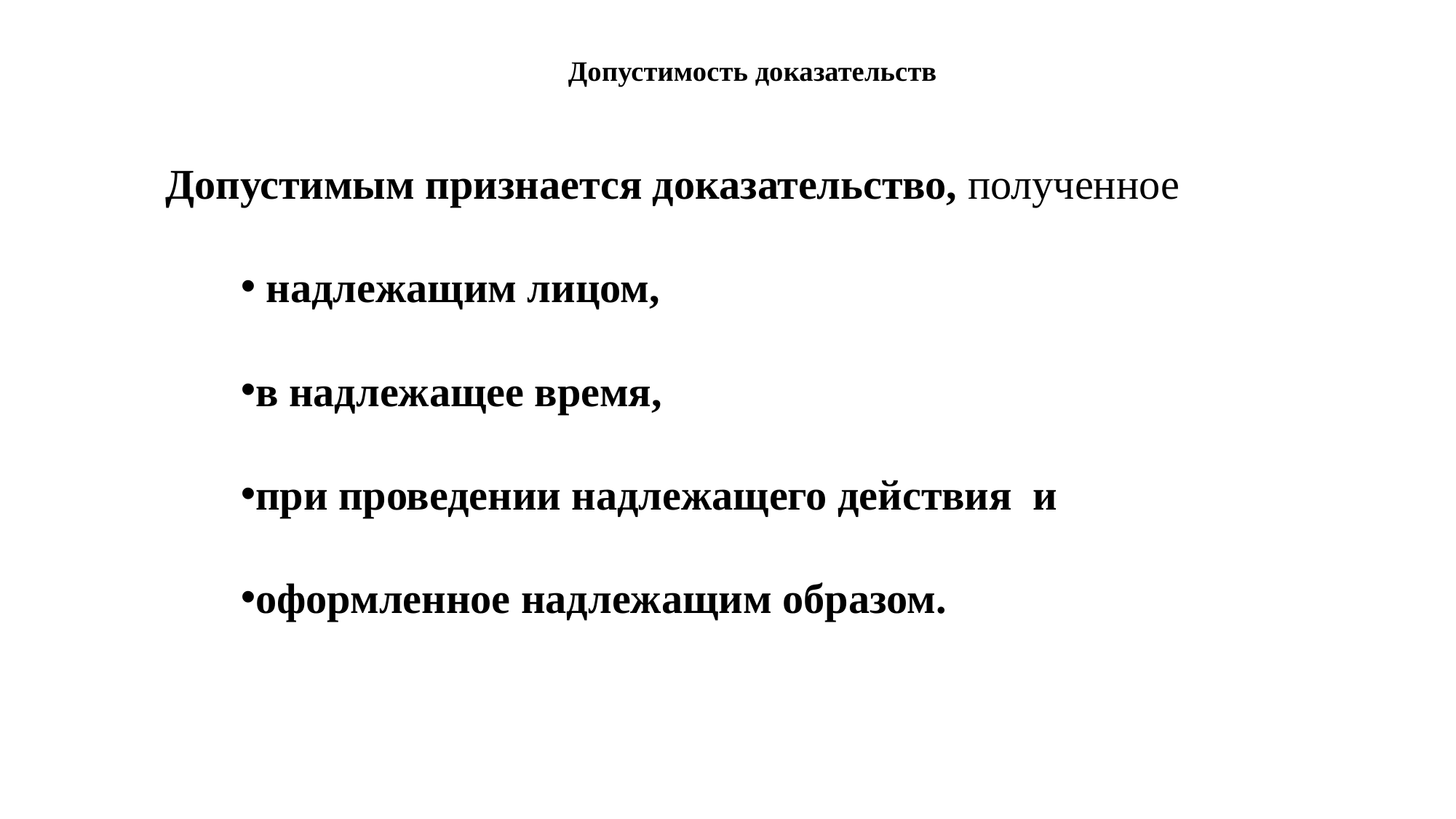

# Допустимость доказательств
Допустимым признается доказательство, полученное
 надлежащим лицом,
в надлежащее время,
при проведении надлежащего действия  и
оформленное надлежащим образом.